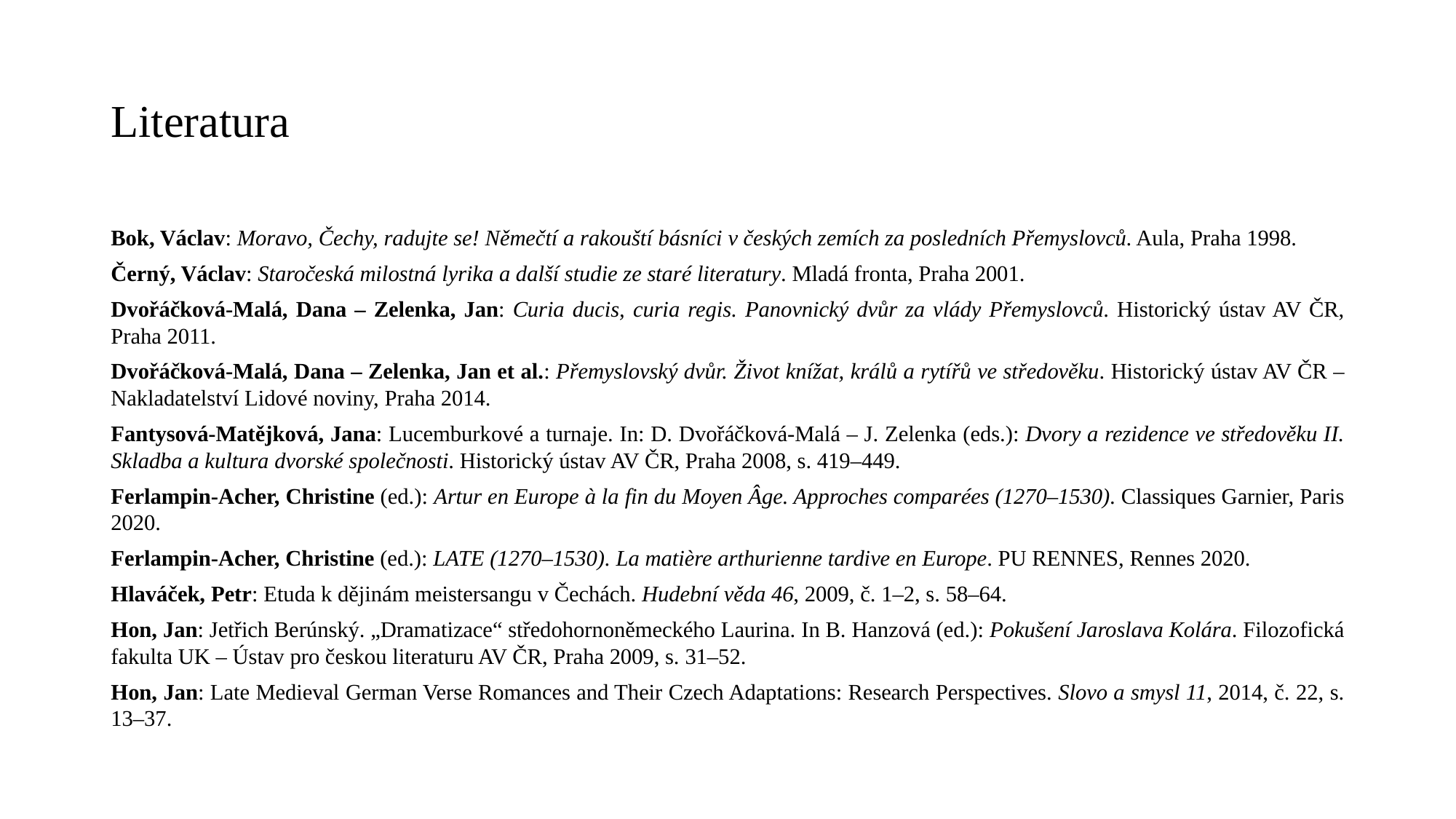

# Literatura
Bok, Václav: Moravo, Čechy, radujte se! Němečtí a rakouští básníci v českých zemích za posledních Přemyslovců. Aula, Praha 1998.
Černý, Václav: Staročeská milostná lyrika a další studie ze staré literatury. Mladá fronta, Praha 2001.
Dvořáčková-Malá, Dana – Zelenka, Jan: Curia ducis, curia regis. Panovnický dvůr za vlády Přemyslovců. Historický ústav AV ČR, Praha 2011.
Dvořáčková-Malá, Dana – Zelenka, Jan et al.: Přemyslovský dvůr. Život knížat, králů a rytířů ve středověku. Historický ústav AV ČR – Nakladatelství Lidové noviny, Praha 2014.
Fantysová-Matějková, Jana: Lucemburkové a turnaje. In: D. Dvořáčková-Malá – J. Zelenka (eds.): Dvory a rezidence ve středověku II. Skladba a kultura dvorské společnosti. Historický ústav AV ČR, Praha 2008, s. 419–449.
Ferlampin-Acher, Christine (ed.): Artur en Europe à la fin du Moyen Âge. Approches comparées (1270–1530). Classiques Garnier, Paris 2020.
Ferlampin-Acher, Christine (ed.): LATE (1270–1530). La matière arthurienne tardive en Europe. PU RENNES, Rennes 2020.
Hlaváček, Petr: Etuda k dějinám meistersangu v Čechách. Hudební věda 46, 2009, č. 1–2, s. 58–64.
Hon, Jan: Jetřich Berúnský. „Dramatizace“ středohornoněmeckého Laurina. In B. Hanzová (ed.): Pokušení Jaroslava Kolára. Filozofická fakulta UK – Ústav pro českou literaturu AV ČR, Praha 2009, s. 31–52.
Hon, Jan: Late Medieval German Verse Romances and Their Czech Adaptations: Research Perspectives. Slovo a smysl 11, 2014, č. 22, s. 13–37.